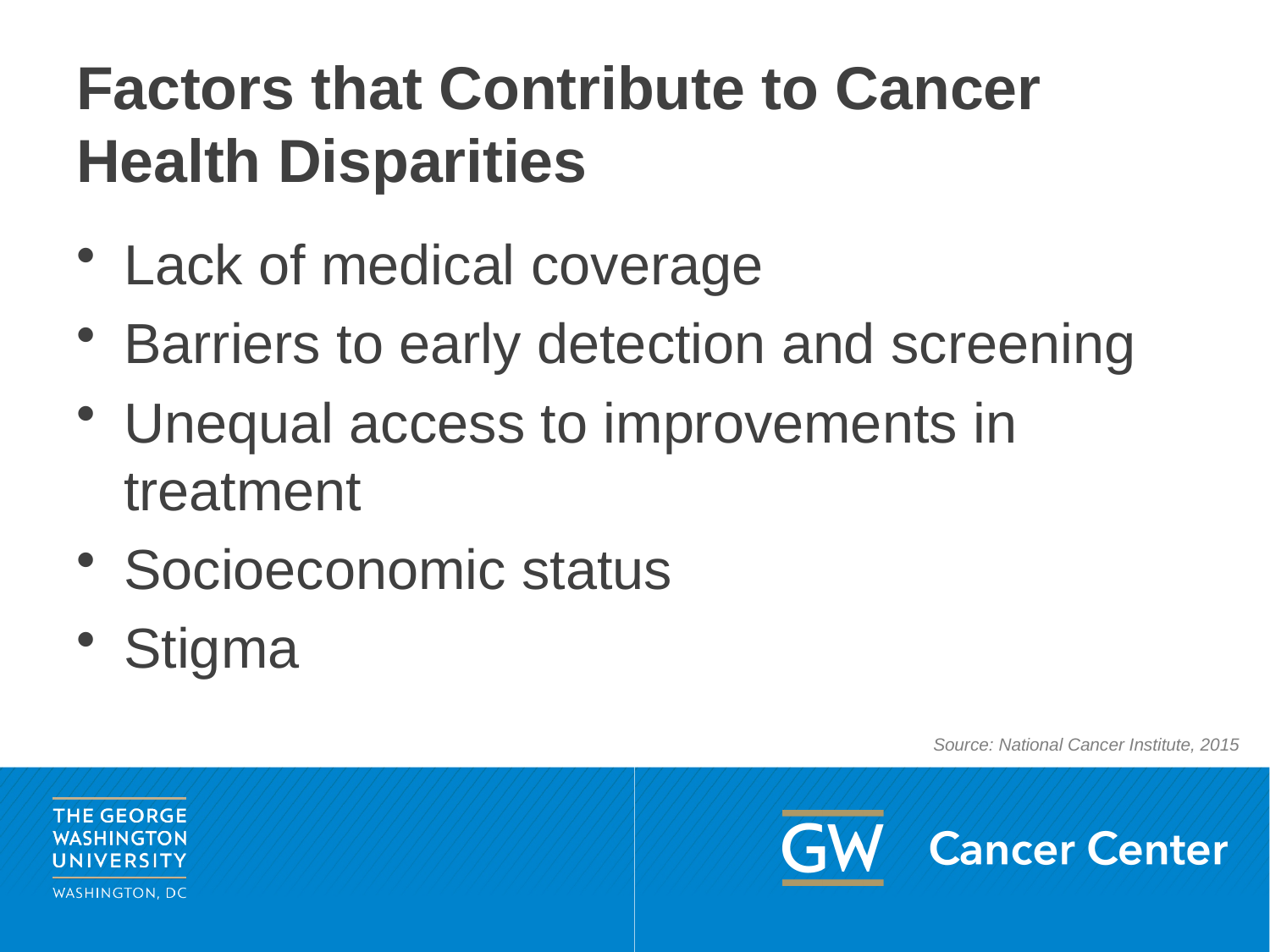

# Factors that Contribute to Cancer Health Disparities
Lack of medical coverage
Barriers to early detection and screening
Unequal access to improvements in treatment
Socioeconomic status
Stigma
Source: National Cancer Institute, 2015